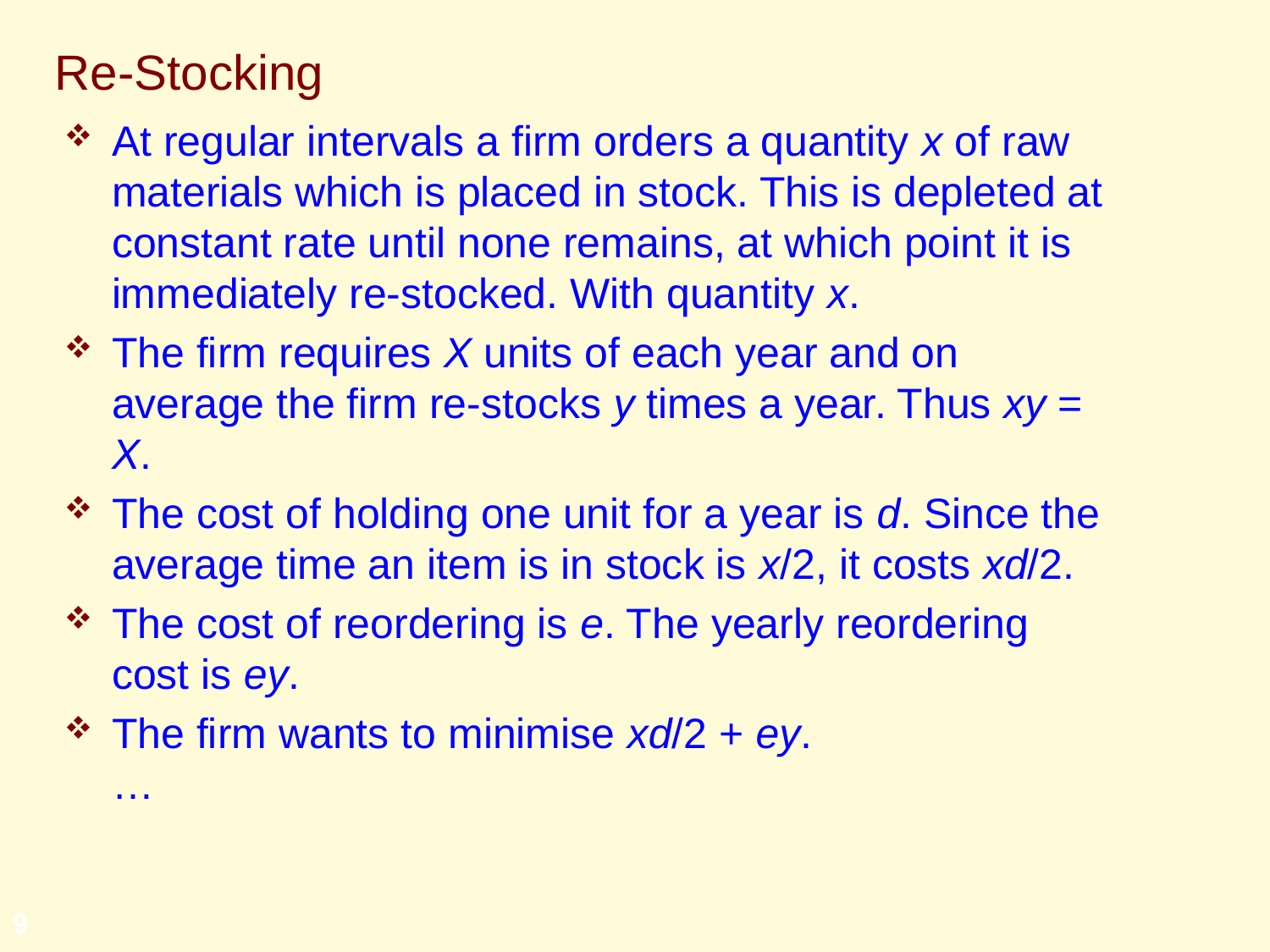

# Re-Stocking
At regular intervals a firm orders a quantity x of raw materials which is placed in stock. This is depleted at constant rate until none remains, at which point it is immediately re-stocked. With quantity x.
The firm requires X units of each year and on average the firm re-stocks y times a year. Thus xy = X.
The cost of holding one unit for a year is d. Since the average time an item is in stock is x/2, it costs xd/2.
The cost of reordering is e. The yearly reordering cost is ey.
The firm wants to minimise xd/2 + ey.
…